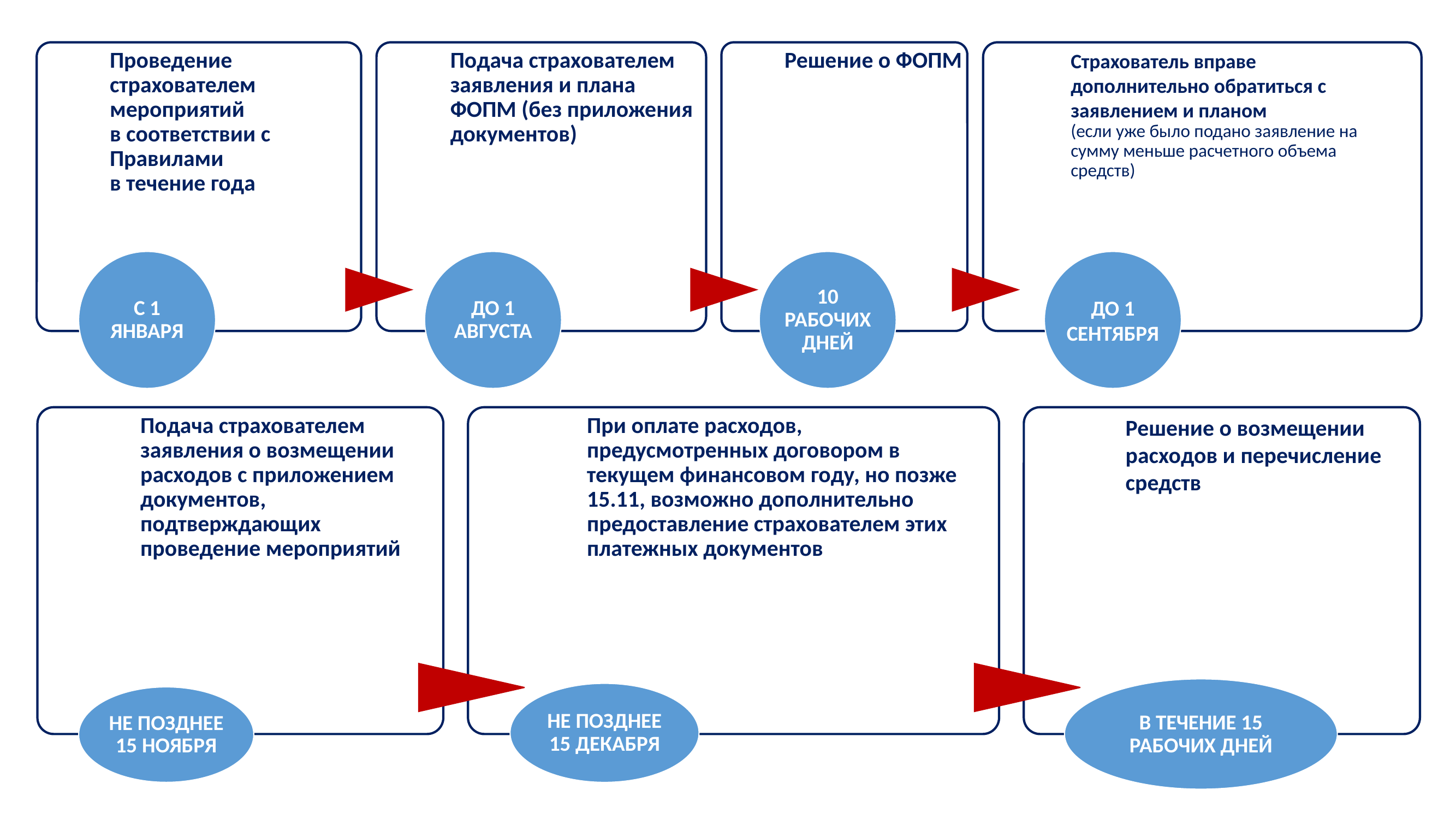

Проведение  страхователем мероприятий
в соответствии с Правилами
в течение года

Подача страхователем заявления и плана ФОПМ (без приложения документов)

Решение о ФОПМ

Страхователь вправе дополнительно обратиться с заявлением и планом
(если уже было подано заявление на сумму меньше расчетного объема средств)

С 1 ЯНВАРЯ

ДО 1 АВГУСТА

10 РАБОЧИХ ДНЕЙ

ДО 1 СЕНТЯБРЯ

Подача страхователем заявления о возмещении расходов с приложением документов, подтверждающих проведение мероприятий

При оплате расходов, предусмотренных договором в текущем финансовом году, но позже 15.11, возможно дополнительно предоставление страхователем этих платежных документов

Решение о возмещении расходов и перечисление
средств

В ТЕЧЕНИЕ 15 РАБОЧИХ ДНЕЙ

НЕ ПОЗДНЕЕ 15 ДЕКАБРЯ

НЕ ПОЗДНЕЕ 15 НОЯБРЯ